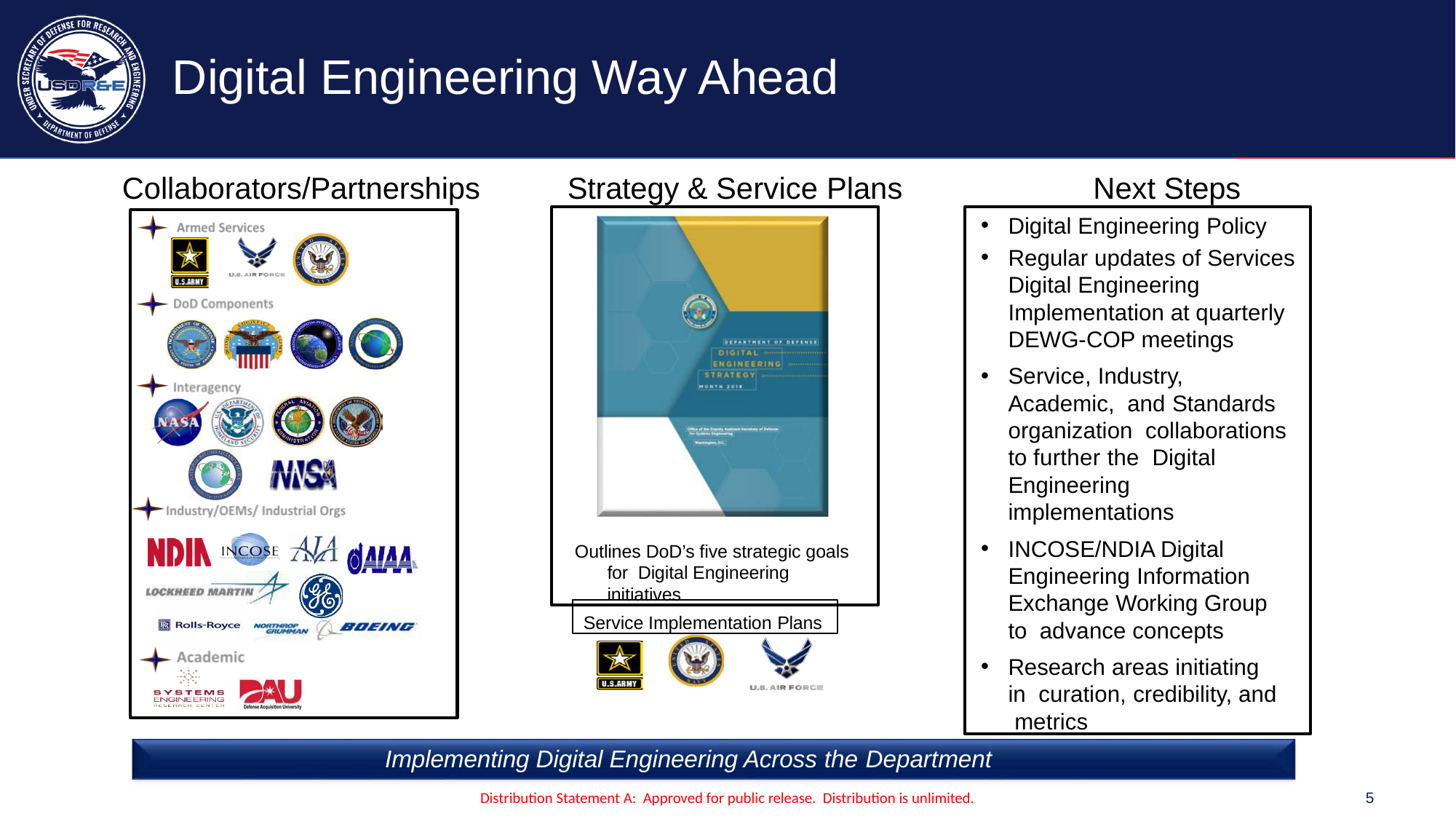

# Digital Engineering Way Ahead
 Collaborators/Partnerships	        Strategy & Service Plans	                   Next Steps
Digital Engineering Policy
Regular updates of Services Digital Engineering Implementation at quarterly DEWG-COP meetings
Service, Industry, Academic,  and Standards organization  collaborations to further the  Digital Engineering  implementations
INCOSE/NDIA Digital  Engineering Information  Exchange Working Group to  advance concepts
Research areas initiating in  curation, credibility, and  metrics

Outlines DoD’s five strategic goals for  Digital Engineering initiatives

Service Implementation Plans

Implementing Digital Engineering Across the Department
5